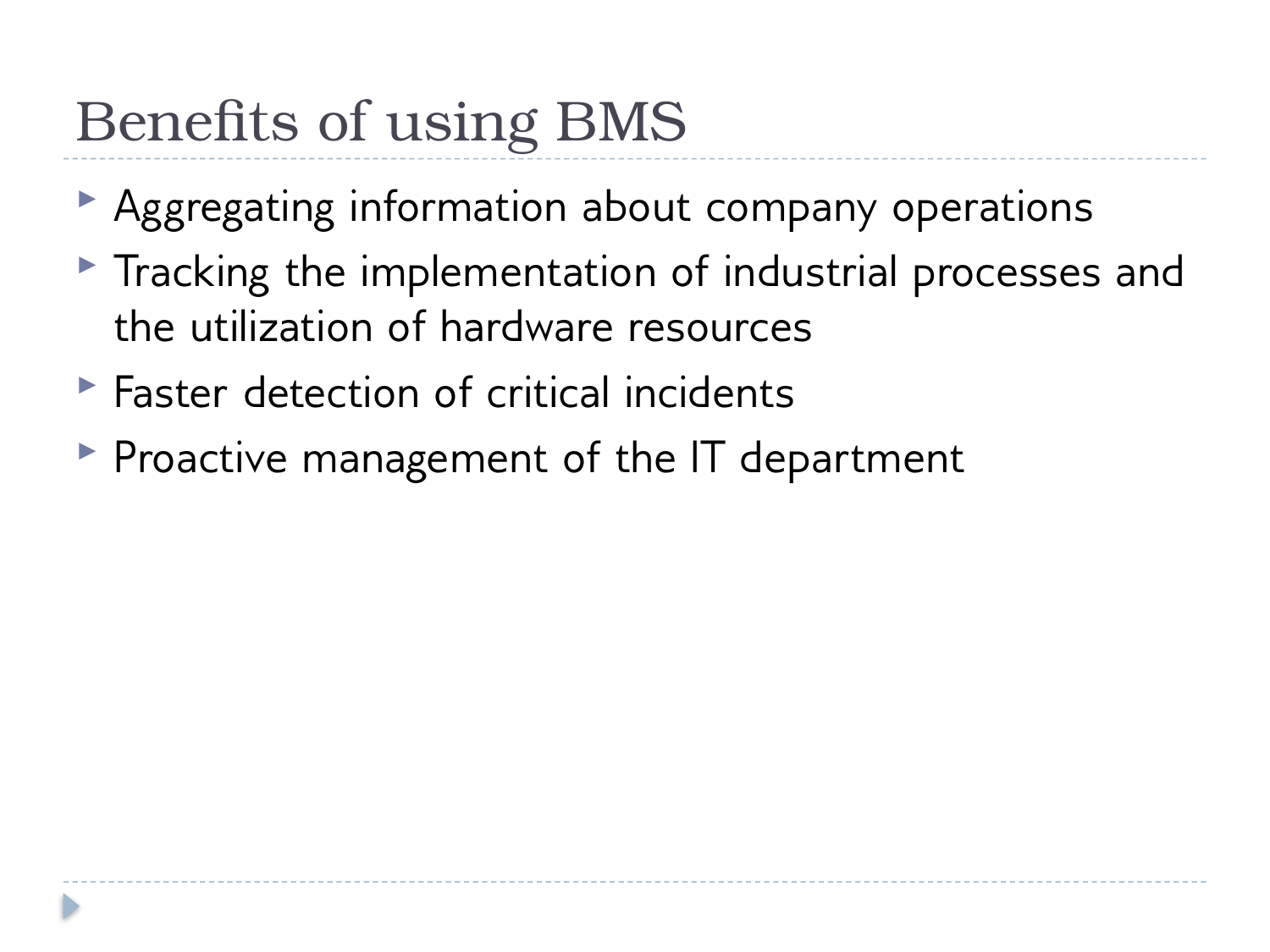

# Benefits of using BMS
Aggregating information about company operations
Tracking the implementation of industrial processes and the utilization of hardware resources
Faster detection of critical incidents
Proactive management of the IT department